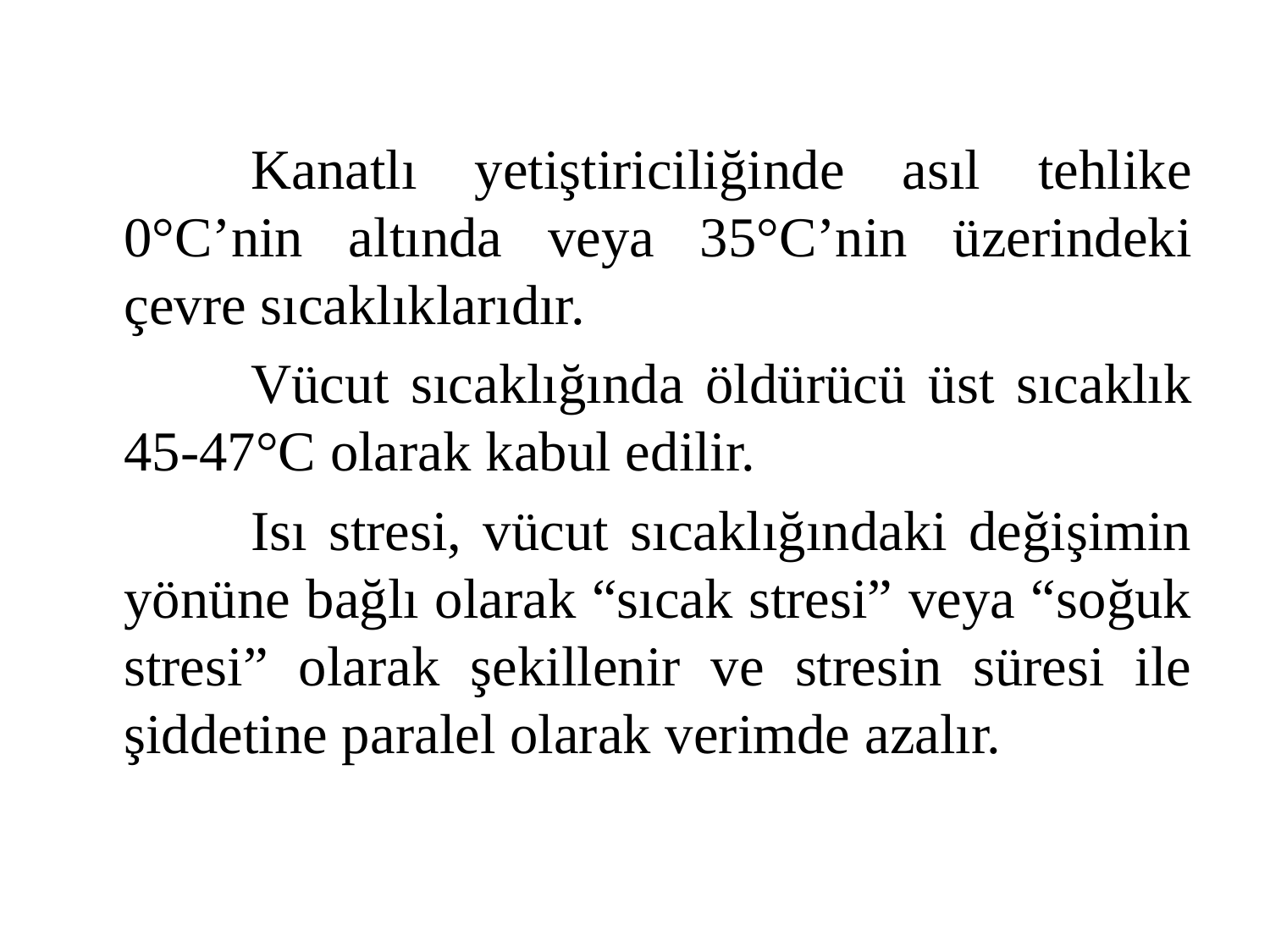

Kanatlı yetiştiriciliğinde asıl tehlike 0°C’nin altında veya 35°C’nin üzerindeki çevre sıcaklıklarıdır.
		Vücut sıcaklığında öldürücü üst sıcaklık 45-47°C olarak kabul edilir.
		Isı stresi, vücut sıcaklığındaki değişimin yönüne bağlı olarak “sıcak stresi” veya “soğuk stresi” olarak şekillenir ve stresin süresi ile şiddetine paralel olarak verimde azalır.